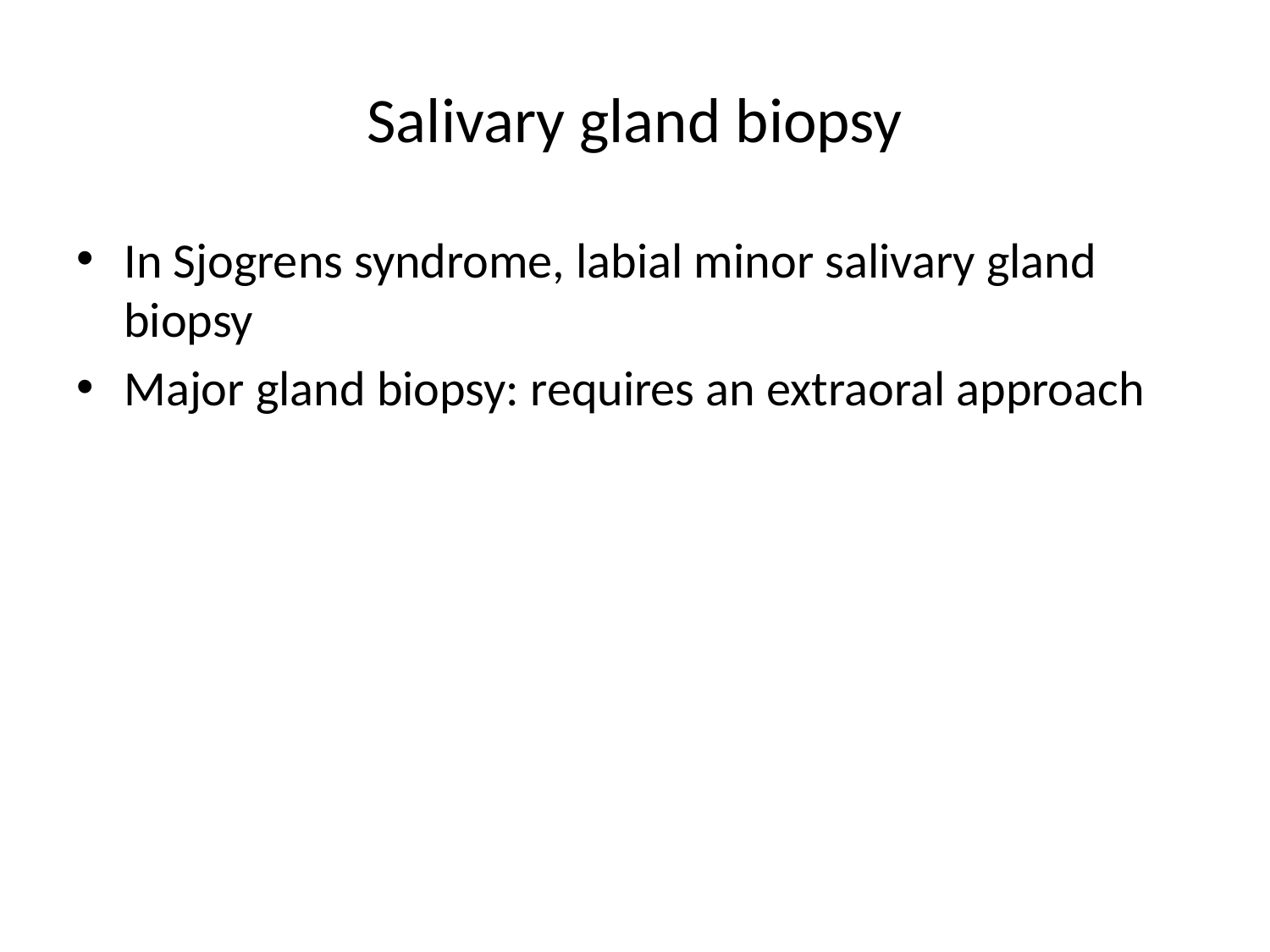

# Salivary gland biopsy
In Sjogrens syndrome, labial minor salivary gland biopsy
Major gland biopsy: requires an extraoral approach